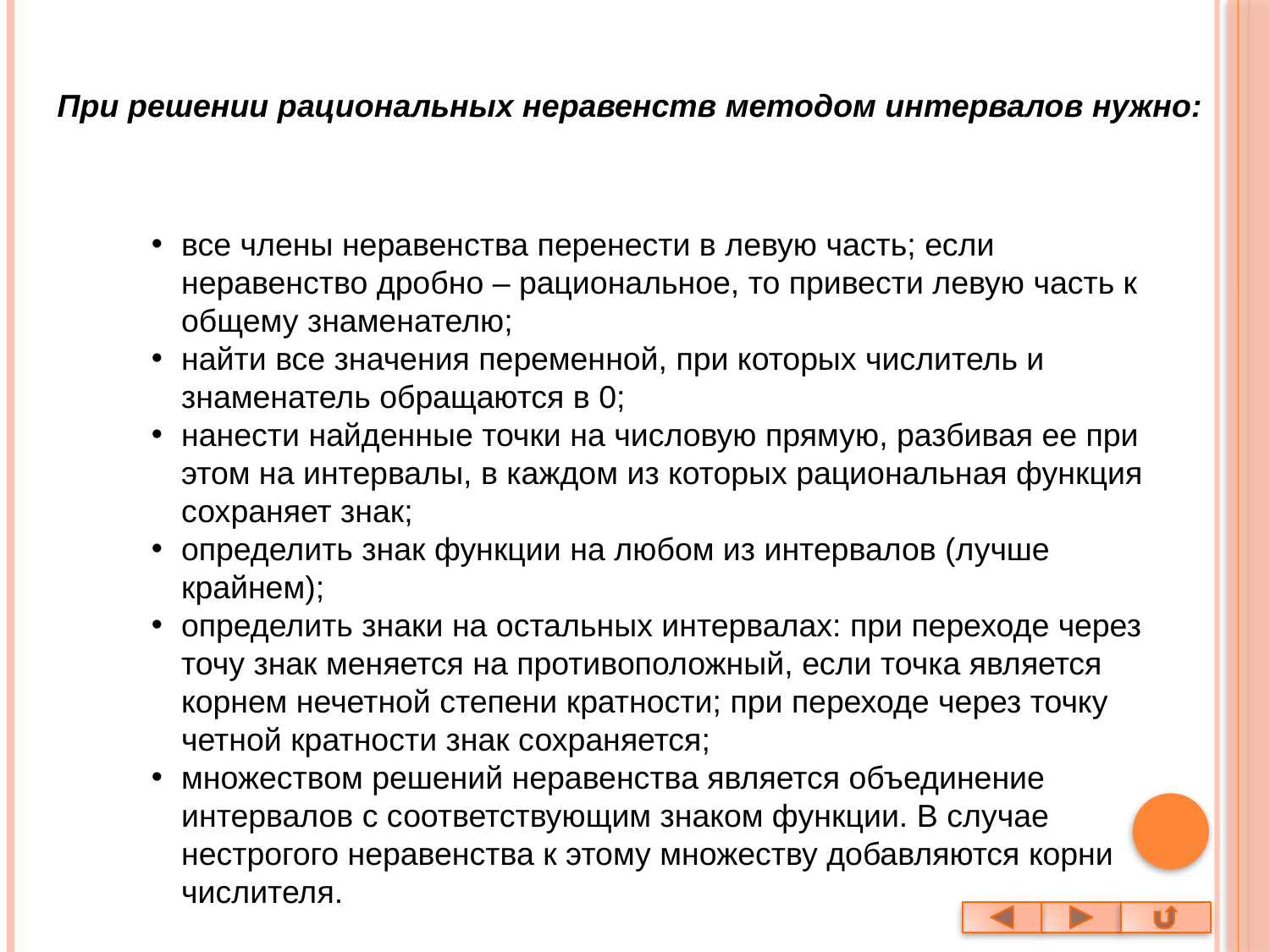

При решении рациональных неравенств методом интервалов нужно:
все члены неравенства перенести в левую часть; если неравенство дробно – рациональное, то привести левую часть к общему знаменателю;
найти все значения переменной, при которых числитель и знаменатель обращаются в 0;
нанести найденные точки на числовую прямую, разбивая ее при этом на интервалы, в каждом из которых рациональная функция сохраняет знак;
определить знак функции на любом из интервалов (лучше крайнем);
определить знаки на остальных интервалах: при переходе через точу знак меняется на противоположный, если точка является корнем нечетной степени кратности; при переходе через точку четной кратности знак сохраняется;
множеством решений неравенства является объединение интервалов с соответствующим знаком функции. В случае нестрогого неравенства к этому множеству добавляются корни числителя.